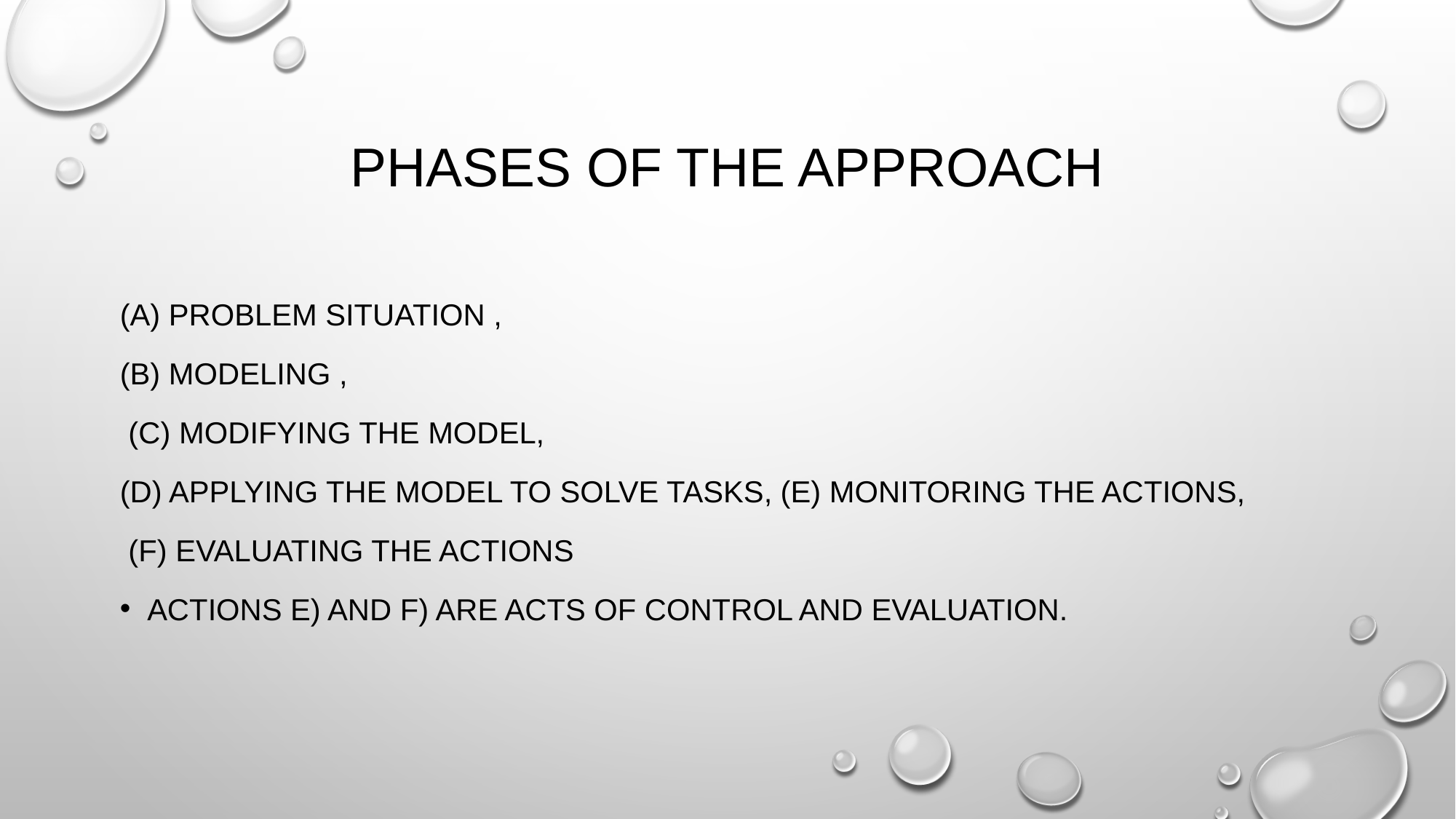

# PHASES OF THE APPROACH
(a) problem situation ,
(b) modeling ,
 (c) modifying the model,
(d) Applying the model to solve tasks, (e) monitoring the actions,
 (f) evaluating the actions
Actions e) and f) are acts of control and evaluation.